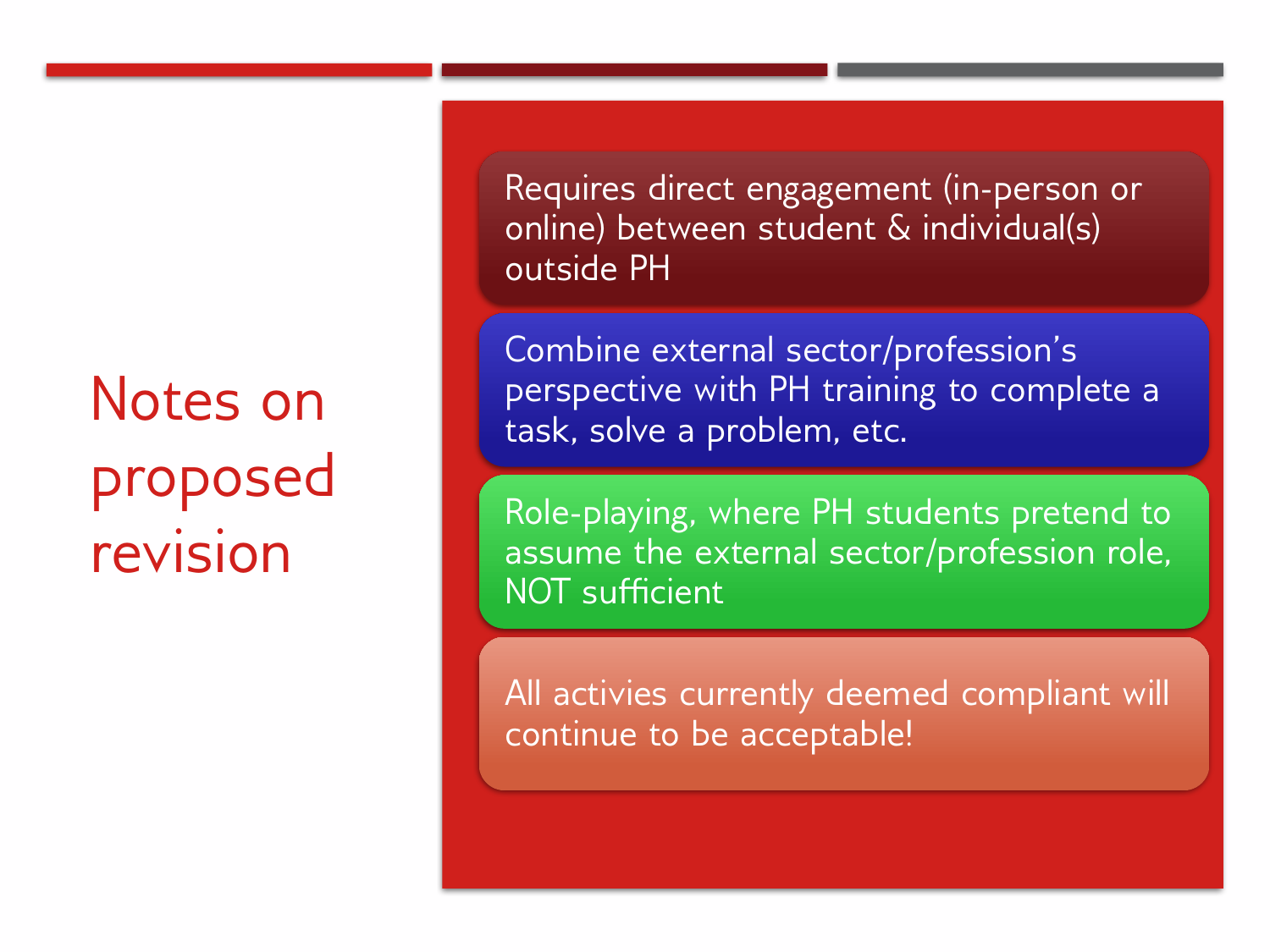

# Notes on proposed revision
Requires direct engagement (in-person or online) between student & individual(s) outside PH
Combine external sector/profession’s perspective with PH training to complete a task, solve a problem, etc.
Role-playing, where PH students pretend to assume the external sector/profession role, NOT sufficient
All activies currently deemed compliant will continue to be acceptable!